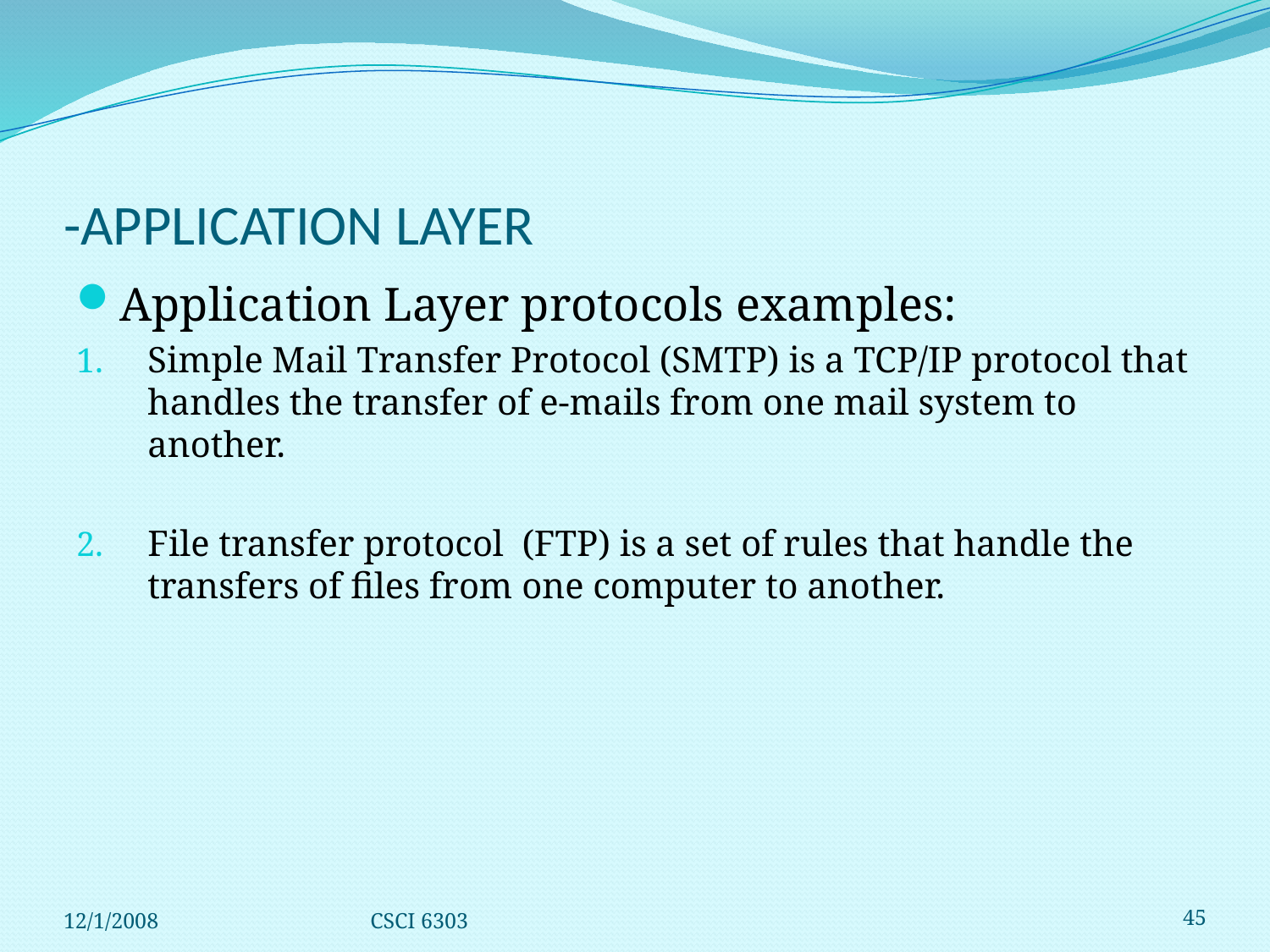

# -APPLICATION LAYER
Application Layer protocols examples:
Simple Mail Transfer Protocol (SMTP) is a TCP/IP protocol that handles the transfer of e-mails from one mail system to another.

File transfer protocol  (FTP) is a set of rules that handle the transfers of files from one computer to another.

12/1/2008
CSCI 6303
45